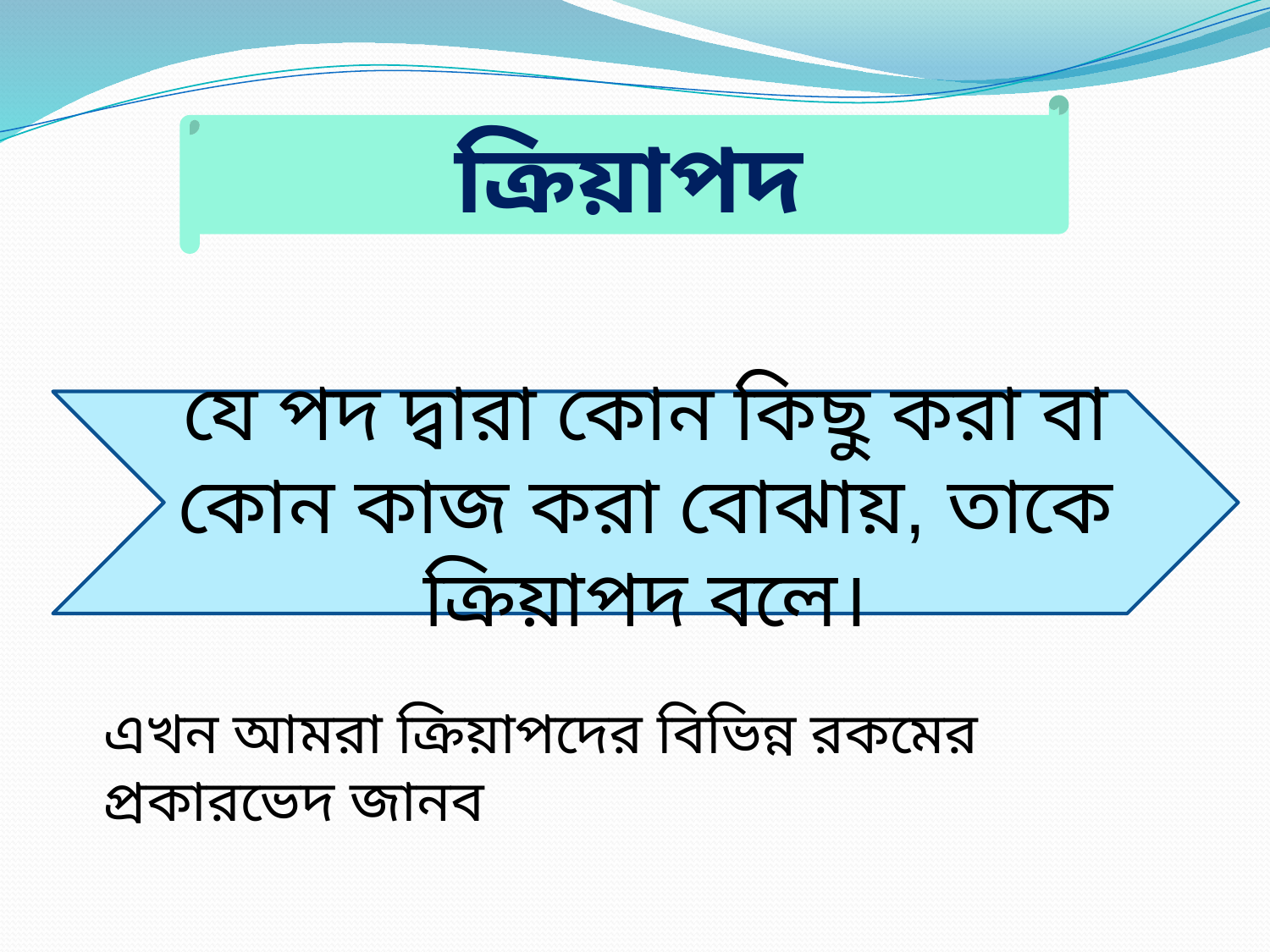

ক্রিয়াপদ
যে পদ দ্বারা কোন কিছু করা বা কোন কাজ করা বোঝায়, তাকে ক্রিয়াপদ বলে।
এখন আমরা ক্রিয়াপদের বিভিন্ন রকমের প্রকারভেদ জানব